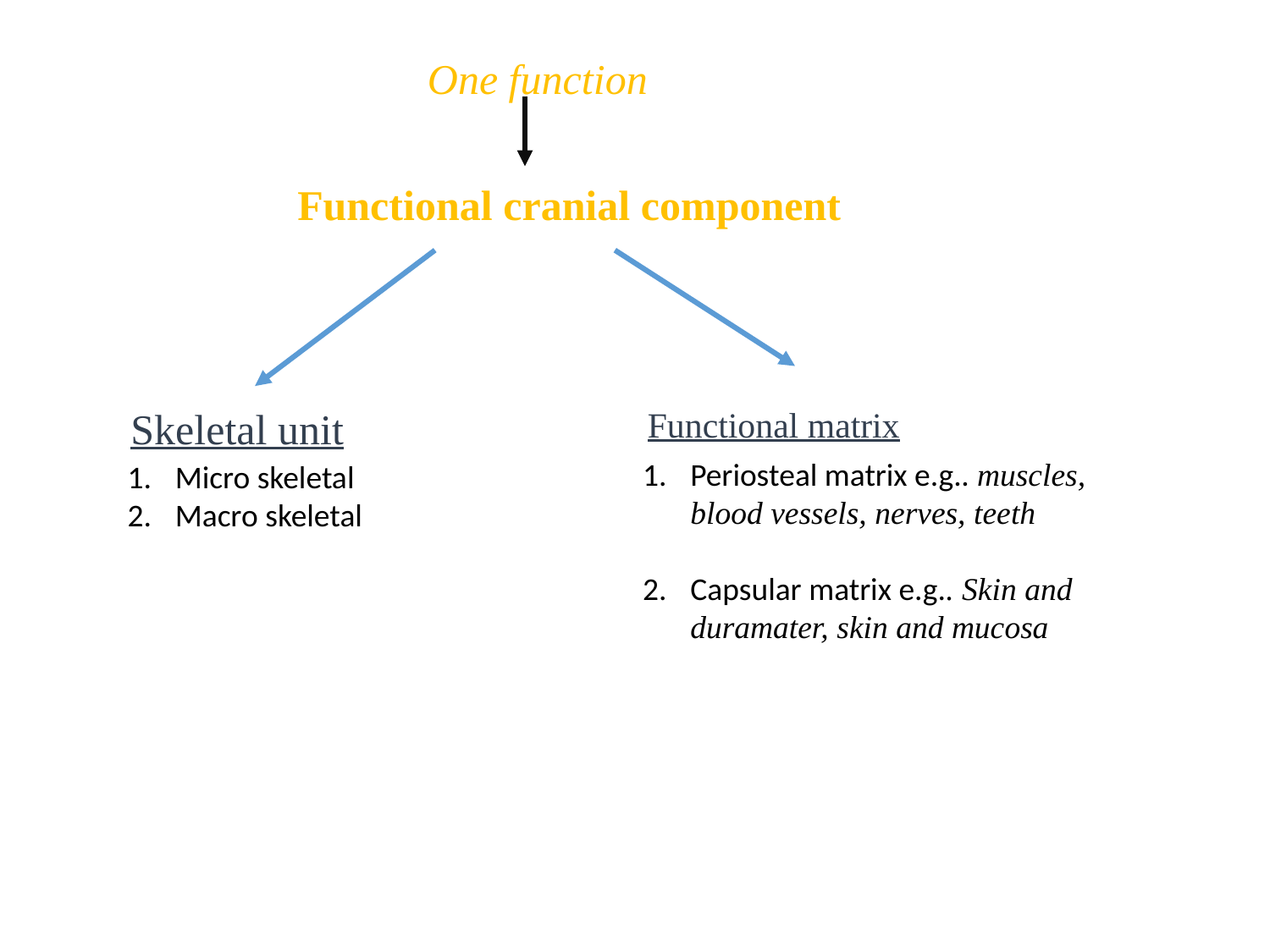

One function
Functional cranial component
Skeletal unit
Functional matrix
Periosteal matrix e.g.. muscles, blood vessels, nerves, teeth

Capsular matrix e.g.. Skin and duramater, skin and mucosa
Micro skeletal
Macro skeletal
#